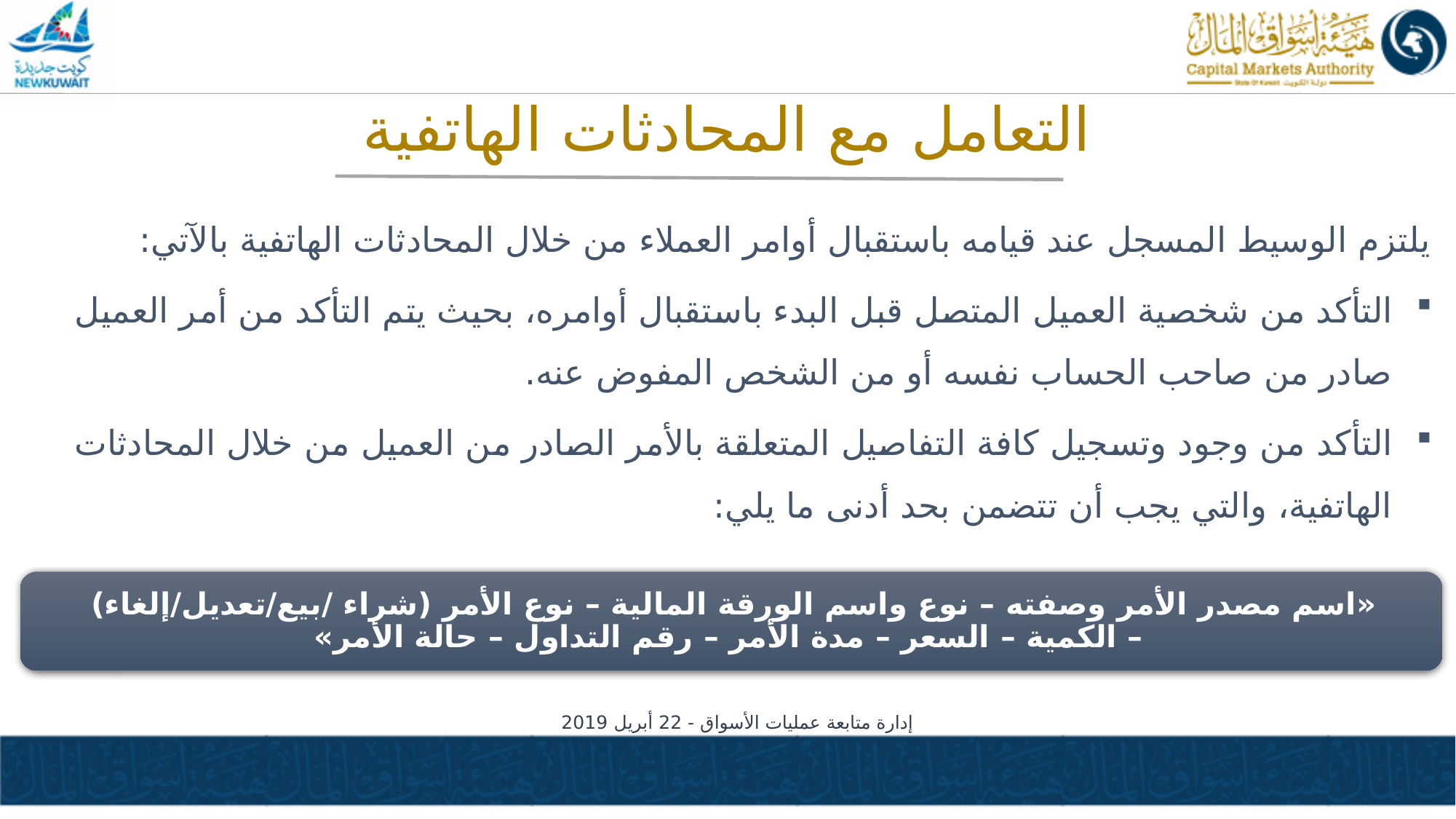

التعامل مع المحادثات الهاتفية
يلتزم الوسيط المسجل عند قيامه باستقبال أوامر العملاء من خلال المحادثات الهاتفية بالآتي:
التأكد من شخصية العميل المتصل قبل البدء باستقبال أوامره، بحيث يتم التأكد من أمر العميل صادر من صاحب الحساب نفسه أو من الشخص المفوض عنه.
التأكد من وجود وتسجيل كافة التفاصيل المتعلقة بالأمر الصادر من العميل من خلال المحادثات الهاتفية، والتي يجب أن تتضمن بحد أدنى ما يلي:
«اسم مصدر الأمر وصفته – نوع واسم الورقة المالية – نوع الأمر (شراء /بيع/تعديل/إلغاء)
 – الكمية – السعر – مدة الأمر – رقم التداول – حالة الأمر»
إدارة متابعة عمليات الأسواق - 22 أبريل 2019